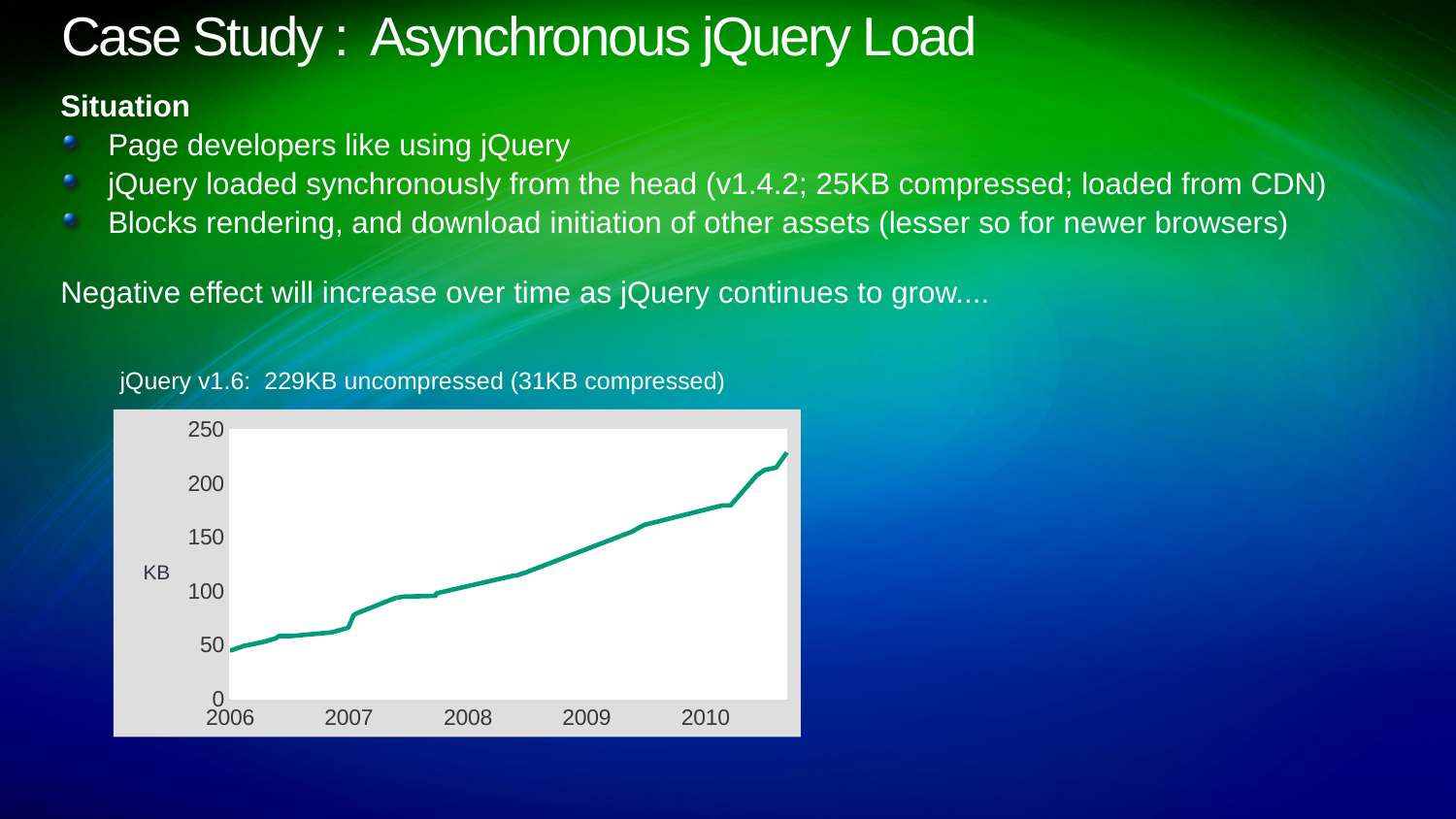

# Case Study :  Asynchronous jQuery Load
Situation
Page developers like using jQuery
jQuery loaded synchronously from the head (v1.4.2; 25KB compressed; loaded from CDN)
Blocks rendering, and download initiation of other assets (lesser so for newer browsers)

Negative effect will increase over time as jQuery continues to grow....

jQuery v1.6:  229KB uncompressed (31KB compressed)

### Chart

| Category | Source |
|---|---|
| 38955 | 45.0 |
| 38960 | 45.0 |
| 38999 | 49.0 |
| 39017 | 50.0 |
| 39063 | 53.0 |
| 39096 | 56.0 |
| 39104 | 58.0 |
| 39140 | 57.9 |
| 39264 | 61.3 |
| 39268 | 61.4 |
| 39318 | 65.7 |
| 39335 | 77.4 |
| 39341 | 78.6 |
| 39461 | 93.1 |
| 39486 | 94.5 |
| 39587 | 95.3 |
| 39589 | 97.7 |
| 39592 | 97.8 |
| 39827 | 114.0 |
| 39834 | 114.0 |
| 39864 | 117.0 |
| 40192 | 155.0 |
| 40203 | 157.0 |
| 40228 | 161.0 |
| 40467 | 179.0 |
| 40493 | 179.0 |
| 40574 | 207.0 |
| 40598 | 212.0 |
| 40633 | 214.0 |
| 40666 | 228.0 |